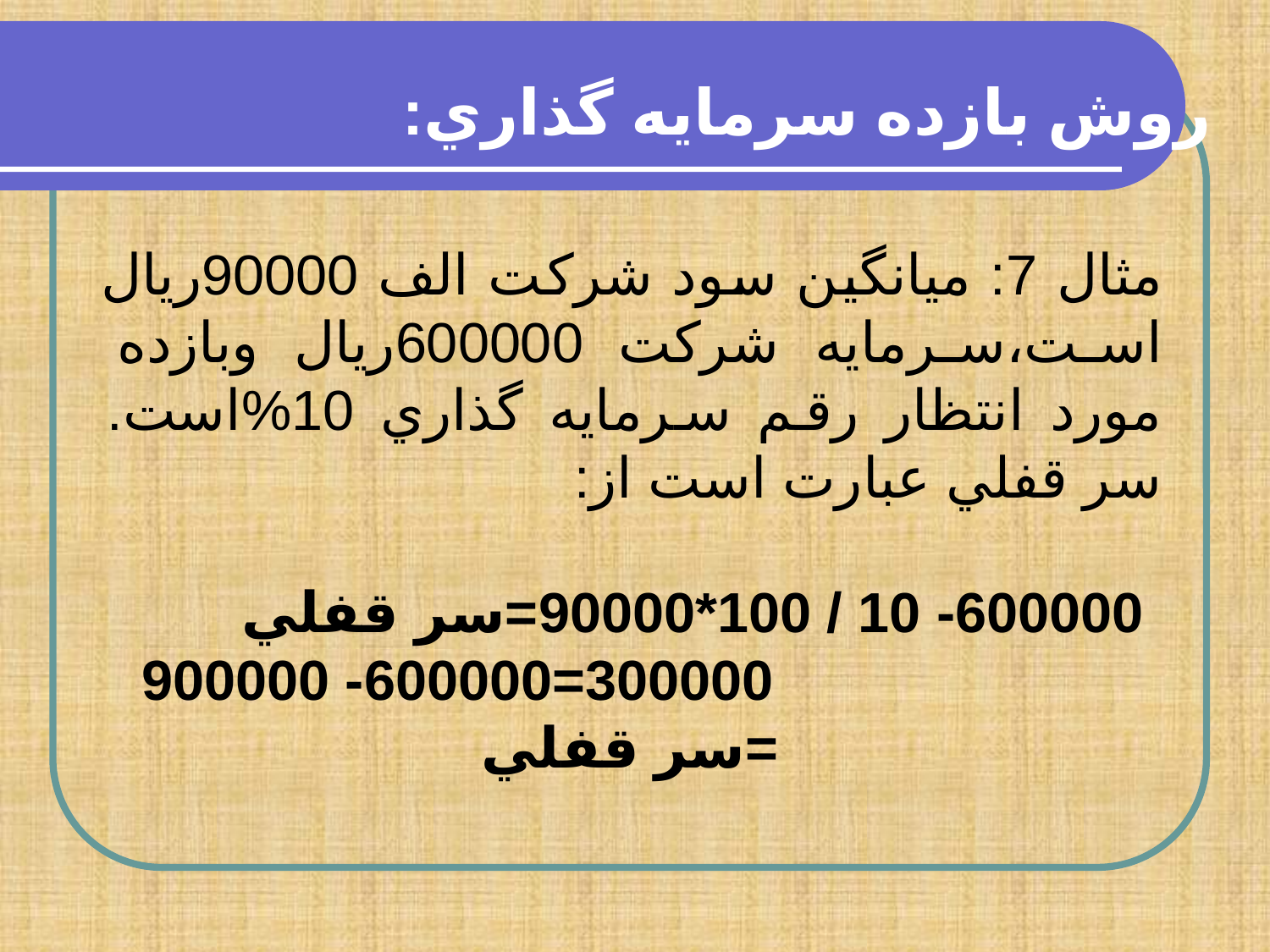

روش بازده سرمايه گذاري:

مثال 7: ميانگين سود شركت الف 90000ريال است،سرمايه شركت 600000ريال وبازده مورد انتظار رقم سرمايه گذاري 10%است. سر قفلي عبارت است از:

 600000- 10 / 100*90000=سر قفلي                                300000=600000- 900000 =سر قفلي